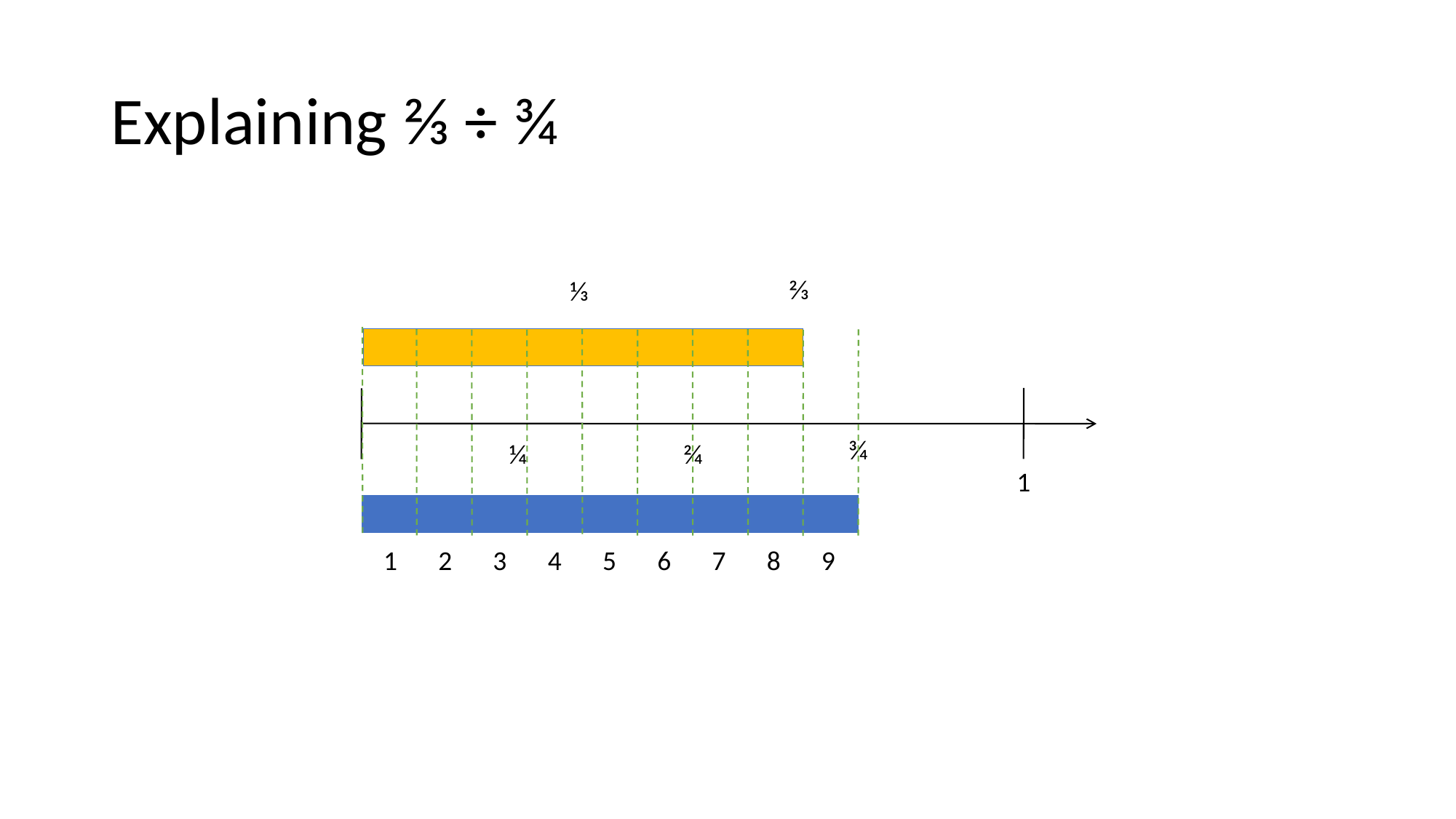

# Explaining ⅔ ÷ ¾
2⁄3
1⁄3

3⁄4
1⁄4
2⁄4
1

1
2
3
4
5
6
7
8
9